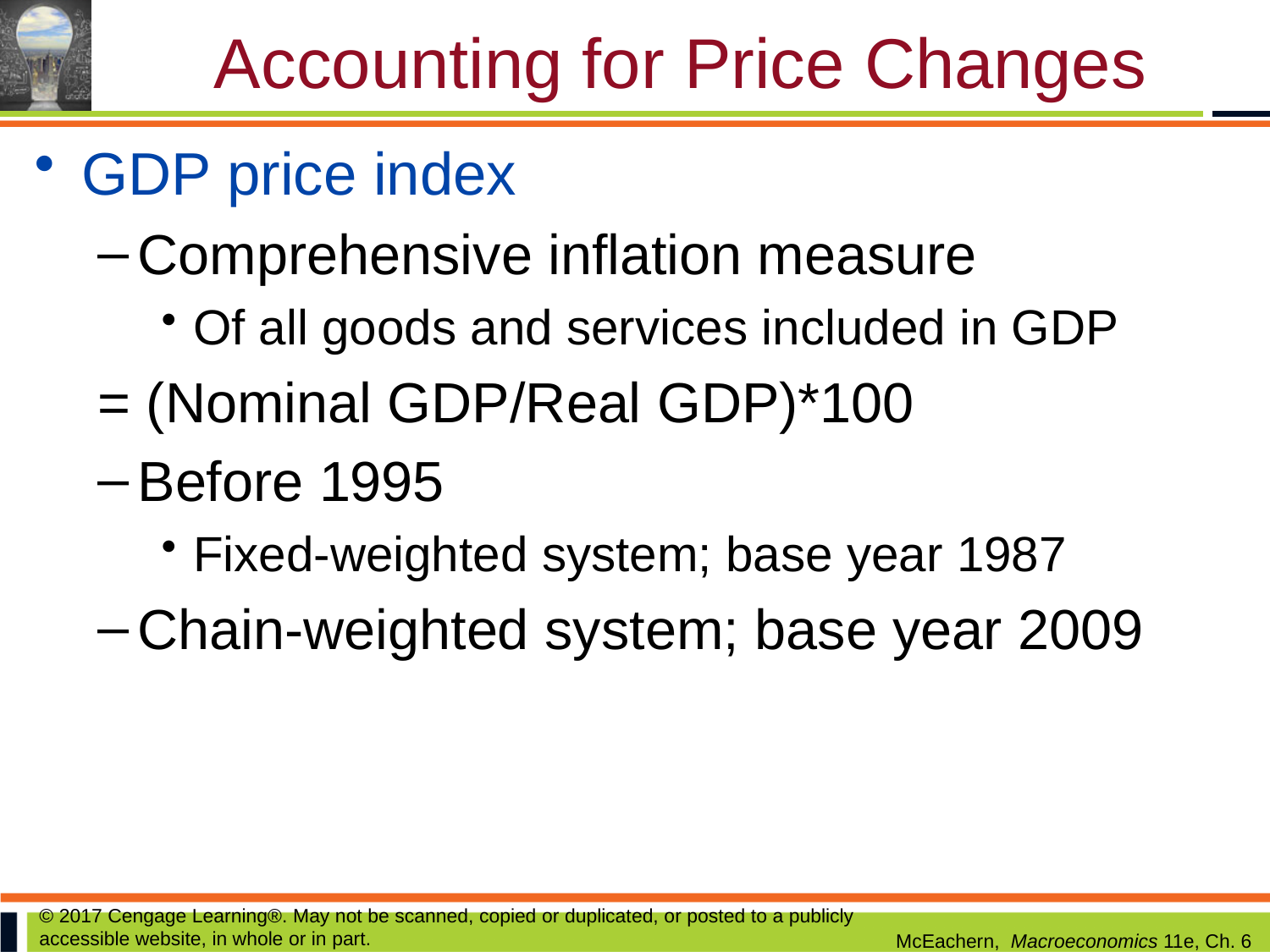

# Accounting for Price Changes
GDP price index
Comprehensive inflation measure
Of all goods and services included in GDP
= (Nominal GDP/Real GDP)*100
Before 1995
Fixed-weighted system; base year 1987
Chain-weighted system; base year 2009
© 2017 Cengage Learning®. May not be scanned, copied or duplicated, or posted to a publicly accessible website, in whole or in part.